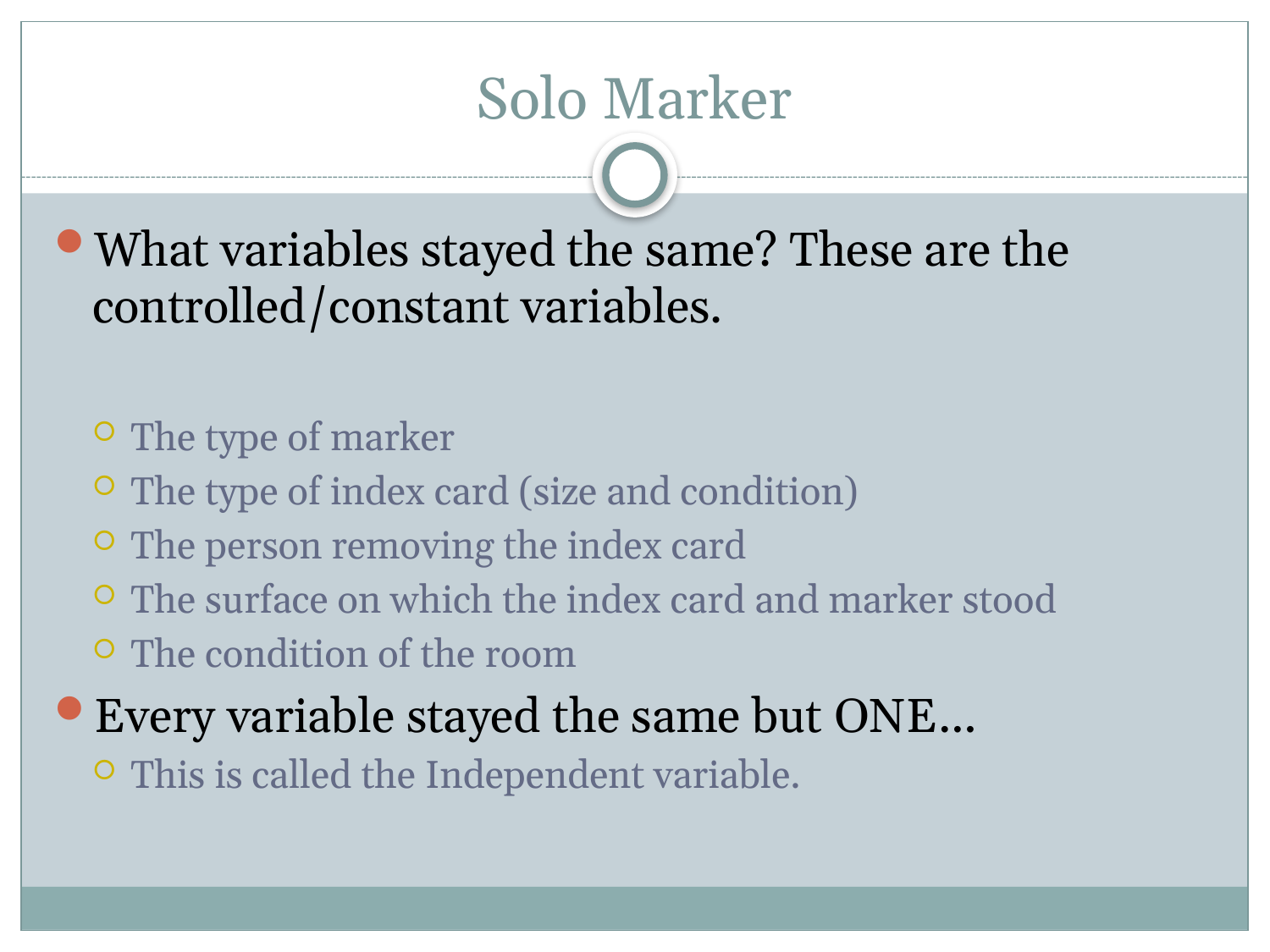

# Solo Marker
What variables stayed the same? These are the controlled/constant variables.

The type of marker
The type of index card (size and condition)
The person removing the index card
The surface on which the index card and marker stood
The condition of the room
Every variable stayed the same but ONE…
This is called the Independent variable.